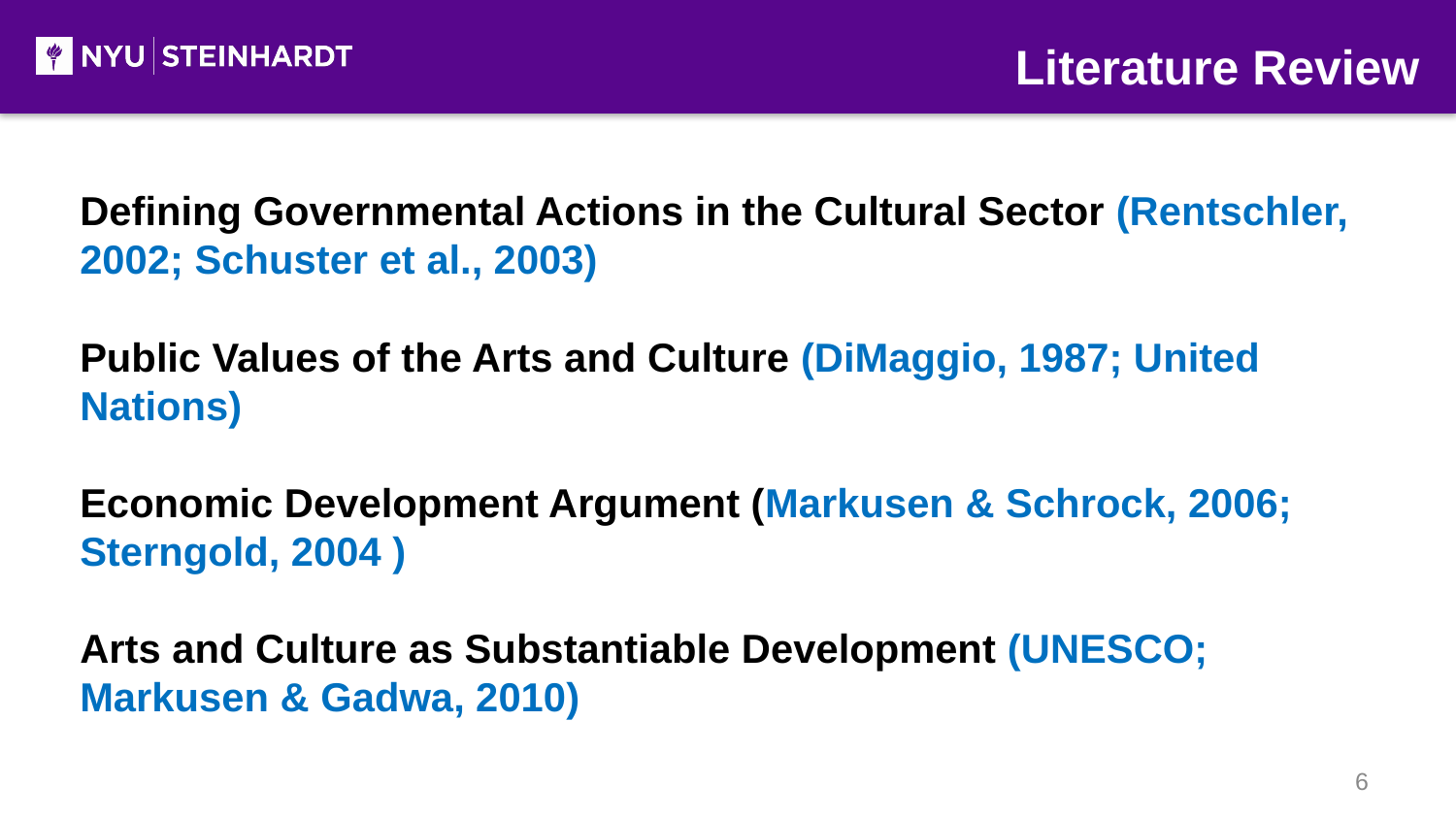

Literature Review
Defining Governmental Actions in the Cultural Sector (Rentschler, 2002; Schuster et al., 2003)

Public Values of the Arts and Culture (DiMaggio, 1987; United Nations)

Economic Development Argument (Markusen & Schrock, 2006; Sterngold, 2004 )

Arts and Culture as Substantiable Development (UNESCO; Markusen & Gadwa, 2010)

6